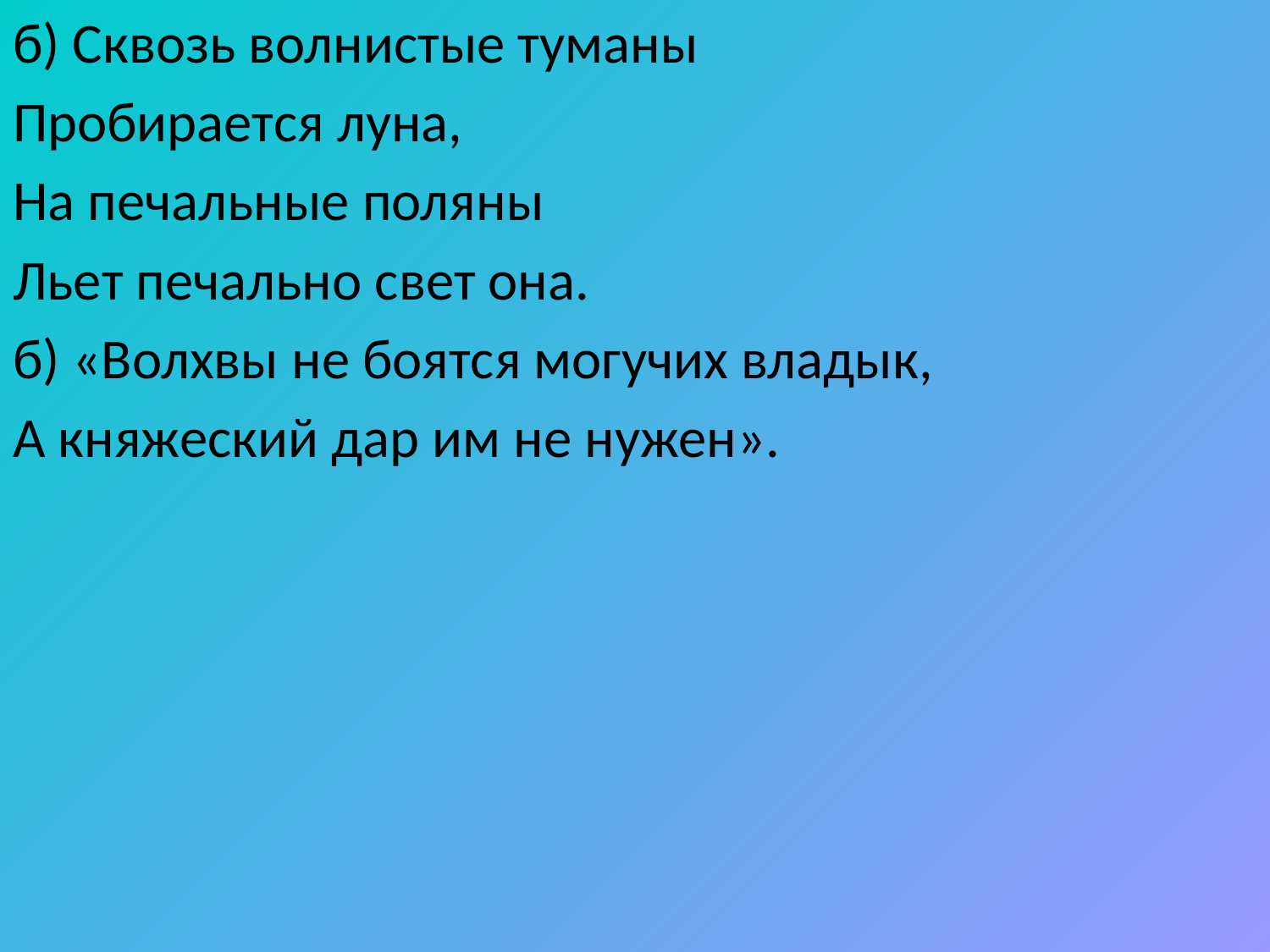

б) Сквозь волнистые туманы
Пробирается луна,
На печальные поляны
Льет печально свет она.
б) «Волхвы не боятся могучих владык,
А княжеский дар им не нужен».